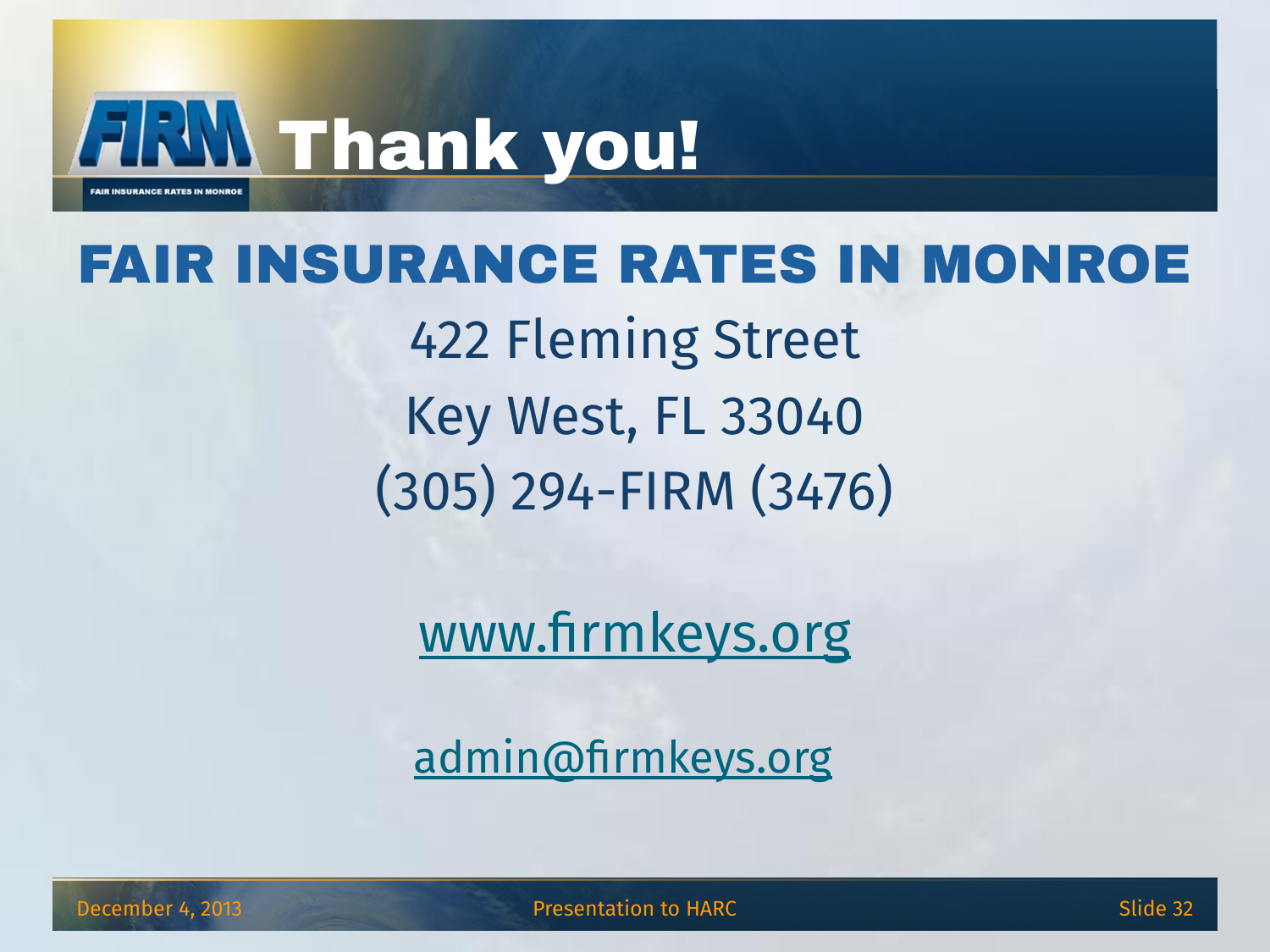

# Thank you!
FAIR INSURANCE RATES IN MONROE
422 Fleming Street
Key West, FL 33040
(305) 294-FIRM (3476)

www.firmkeys.org

admin@firmkeys.org

December 4, 2013
Presentation to HARC
Slide 32